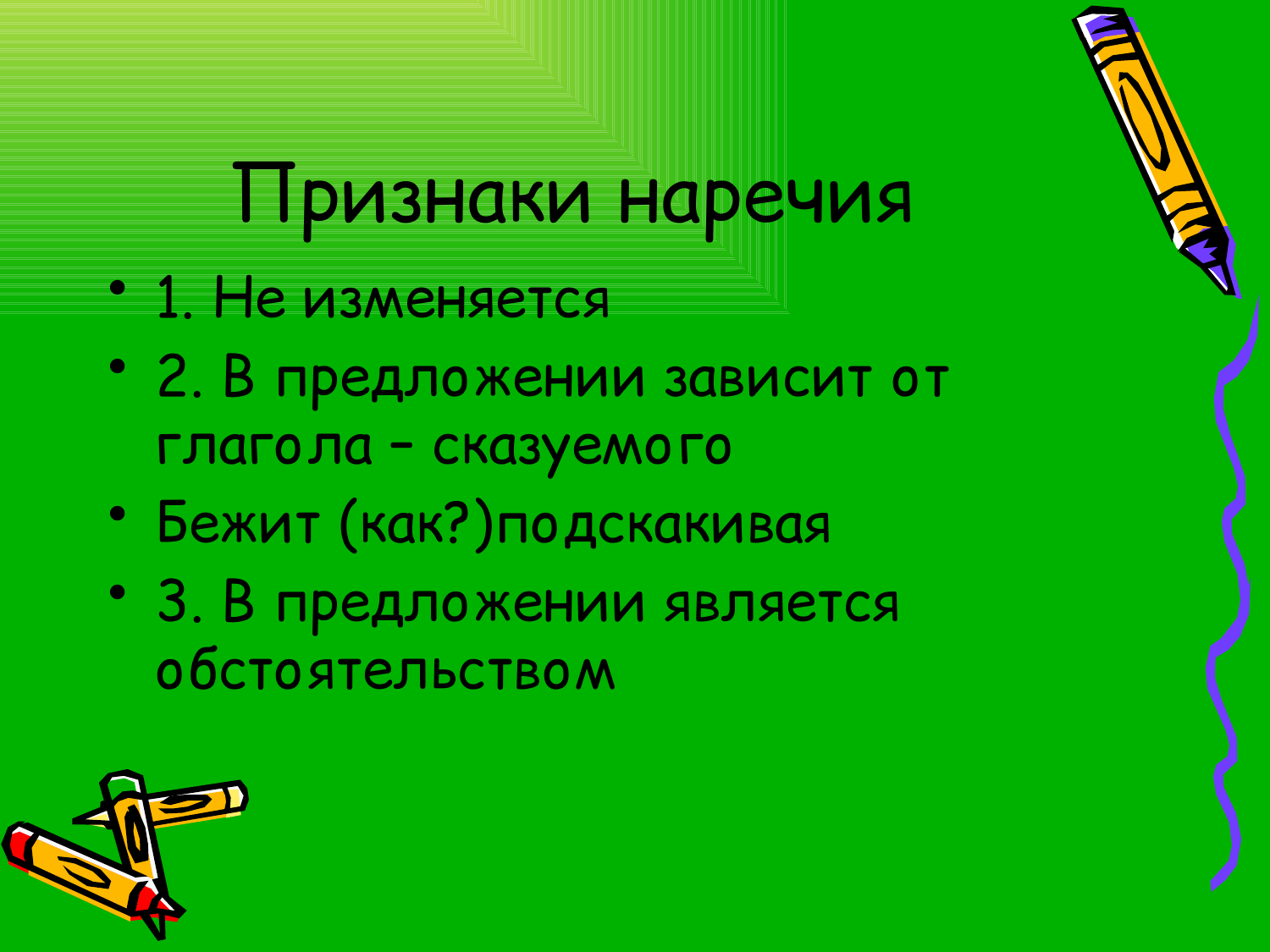

# Признаки наречия
1. Не изменяется
2. В предложении зависит от глагола – сказуемого
Бежит (как?)подскакивая
3. В предложении является обстоятельством